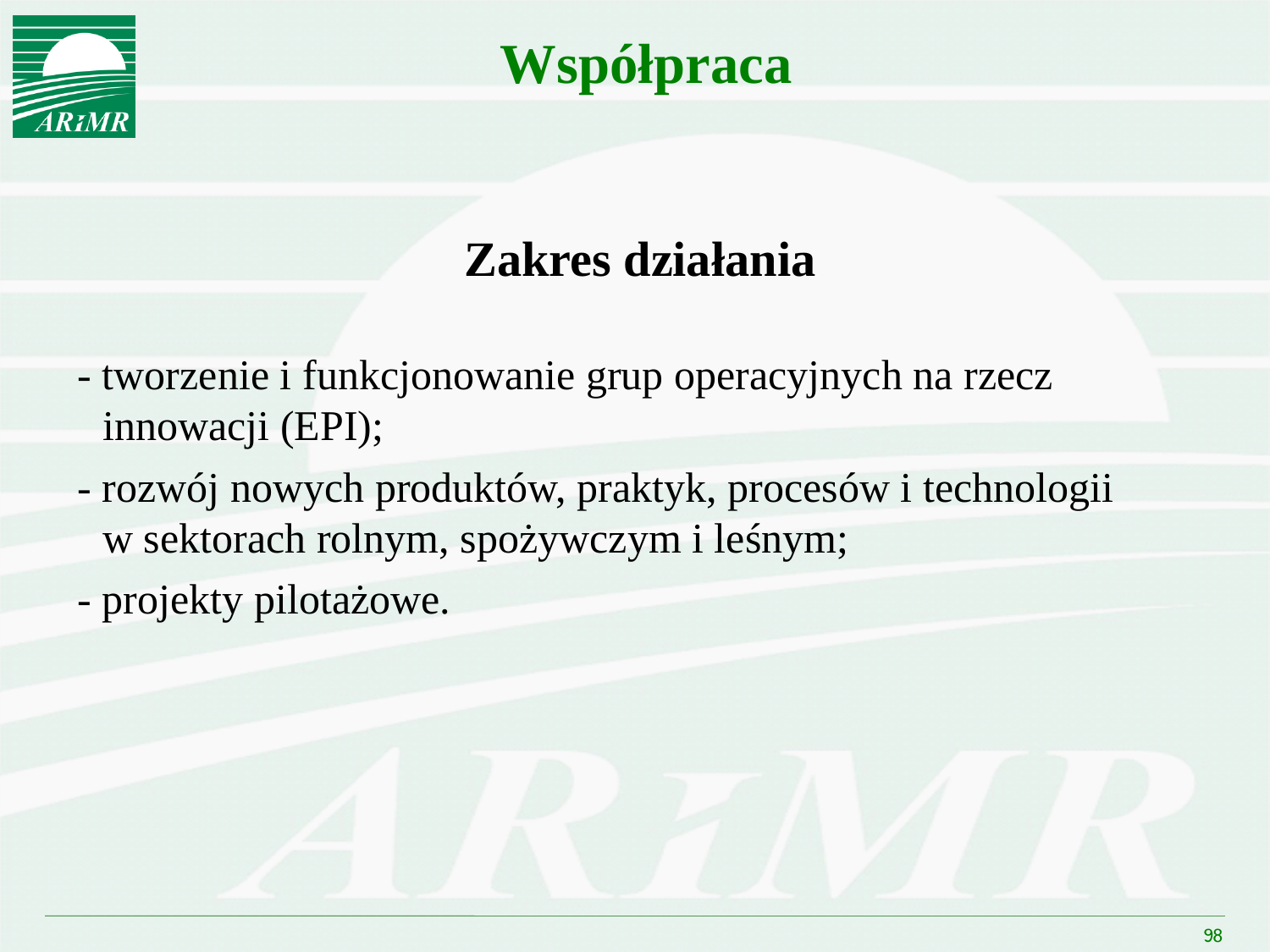

Współpraca

Zakres działania

- tworzenie i funkcjonowanie grup operacyjnych na rzecz innowacji (EPI);
- rozwój nowych produktów, praktyk, procesów i technologii
w sektorach rolnym, spożywczym i leśnym;
- projekty pilotażowe.

98